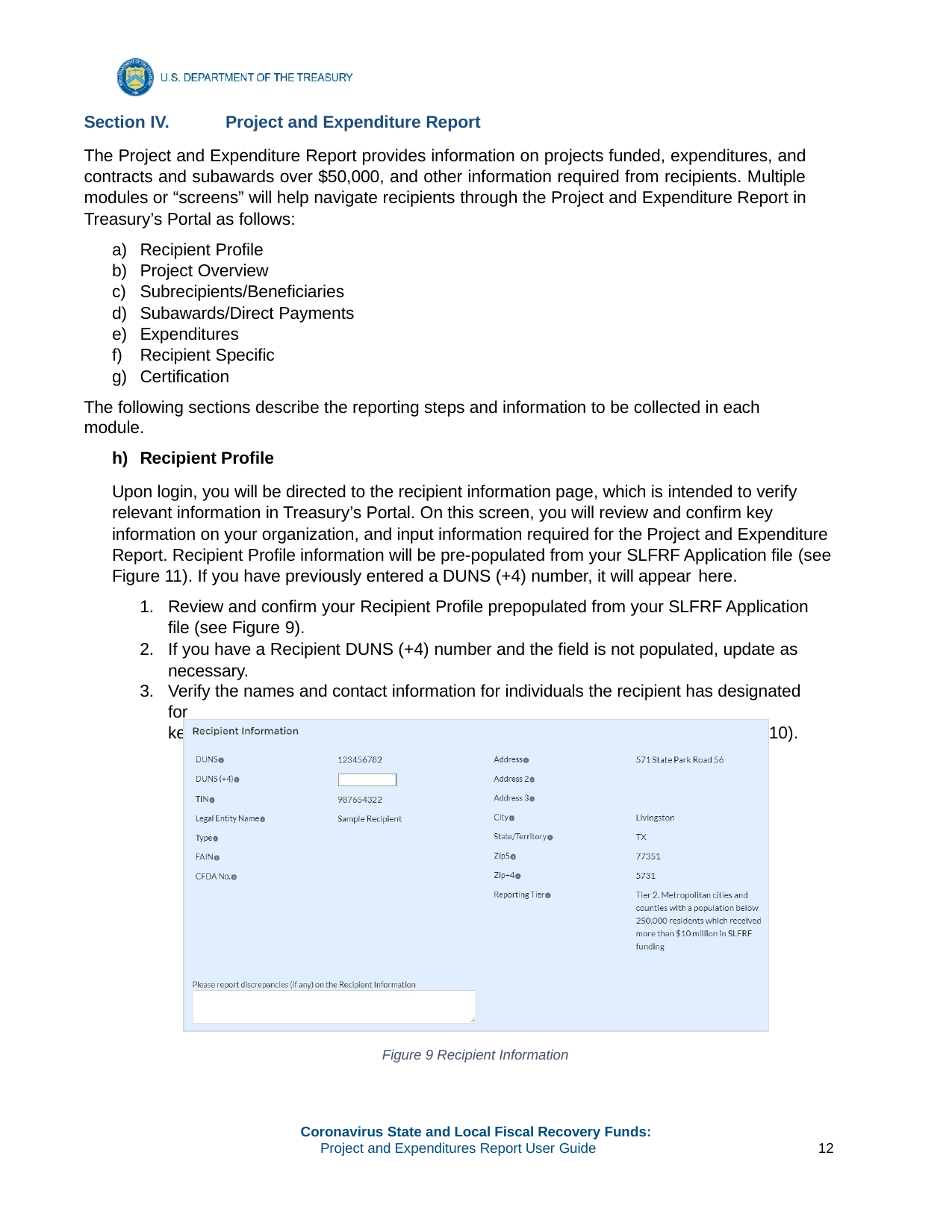

Section IV.	Project and Expenditure Report
The Project and Expenditure Report provides information on projects funded, expenditures, and  contracts and subawards over $50,000, and other information required from recipients. Multiple  modules or “screens” will help navigate recipients through the Project and Expenditure Report in  Treasury’s Portal as follows:
Recipient Profile
Project Overview
Subrecipients/Beneficiaries
Subawards/Direct Payments
Expenditures
Recipient Specific
Certification
The following sections describe the reporting steps and information to be collected in each module.
Recipient Profile
Upon login, you will be directed to the recipient information page, which is intended to verify  relevant information in Treasury’s Portal. On this screen, you will review and confirm key  information on your organization, and input information required for the Project and Expenditure  Report. Recipient Profile information will be pre-populated from your SLFRF Application file (see  Figure 11). If you have previously entered a DUNS (+4) number, it will appear here.
Review and confirm your Recipient Profile prepopulated from your SLFRF Application  file (see Figure 9).
If you have a Recipient DUNS (+4) number and the field is not populated, update as  necessary.
Verify the names and contact information for individuals the recipient has designated for
key reporting roles for the SLFRF program displayed on the screen (see Figure 10).

Figure 9 Recipient Information
Coronavirus State and Local Fiscal Recovery Funds:
Project and Expenditures Report User Guide
12